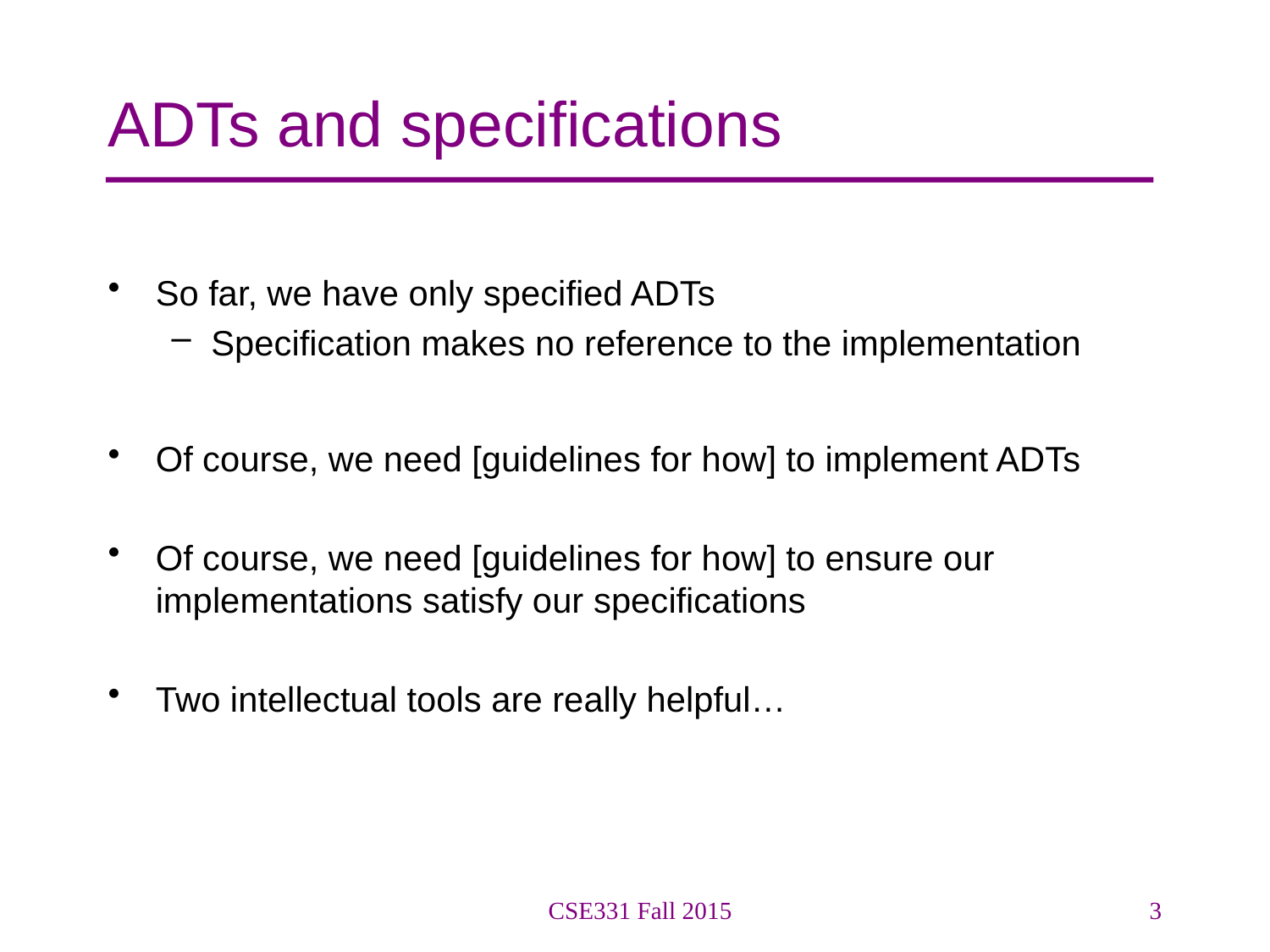

# ADTs and specifications
So far, we have only specified ADTs
Specification makes no reference to the implementation

Of course, we need [guidelines for how] to implement ADTs

Of course, we need [guidelines for how] to ensure our implementations satisfy our specifications

Two intellectual tools are really helpful…

CSE331 Fall 2015
3